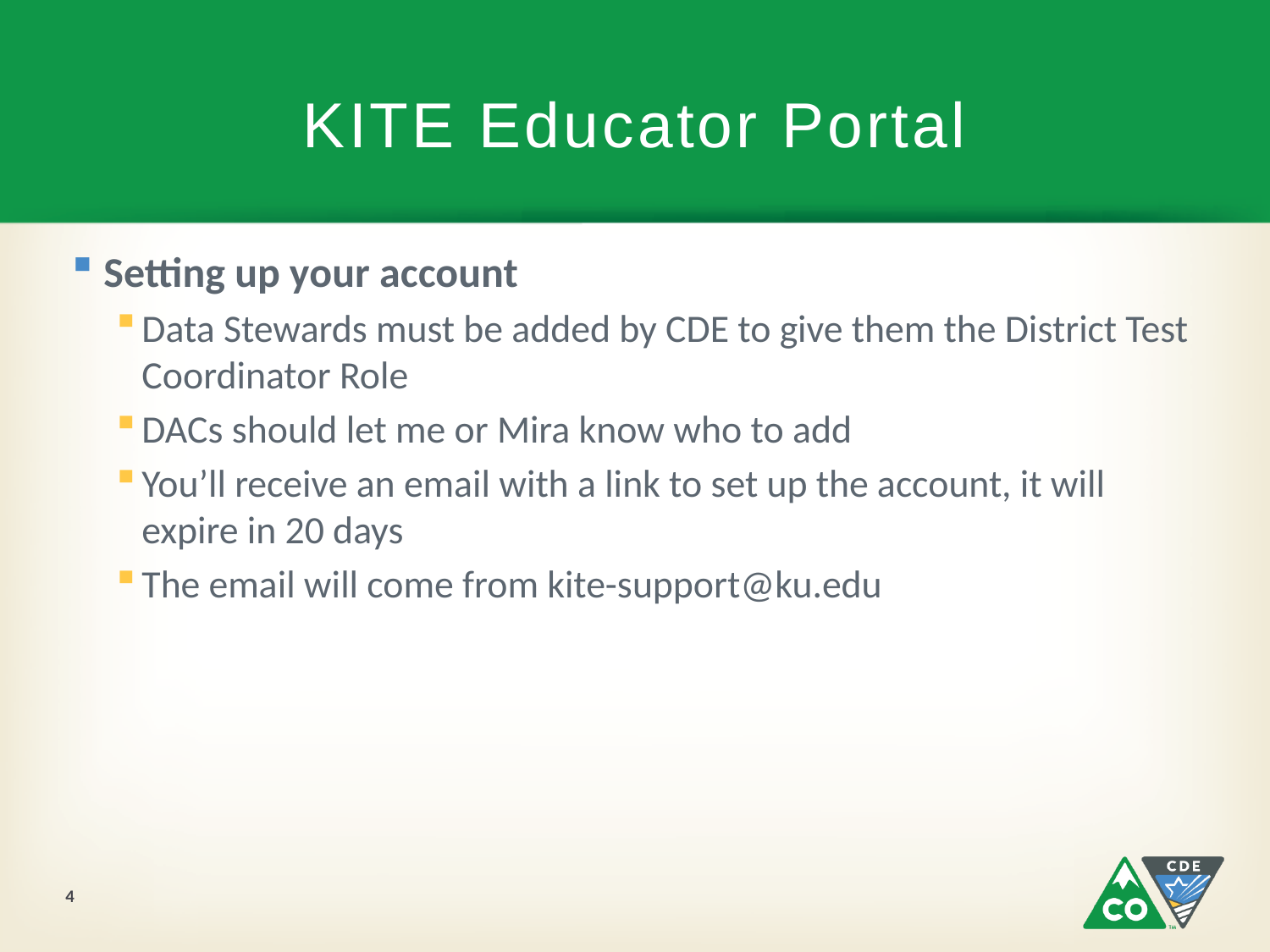

# KITE Educator Portal
Setting up your account
Data Stewards must be added by CDE to give them the District Test Coordinator Role
DACs should let me or Mira know who to add
You’ll receive an email with a link to set up the account, it will expire in 20 days
The email will come from kite-support@ku.edu
4